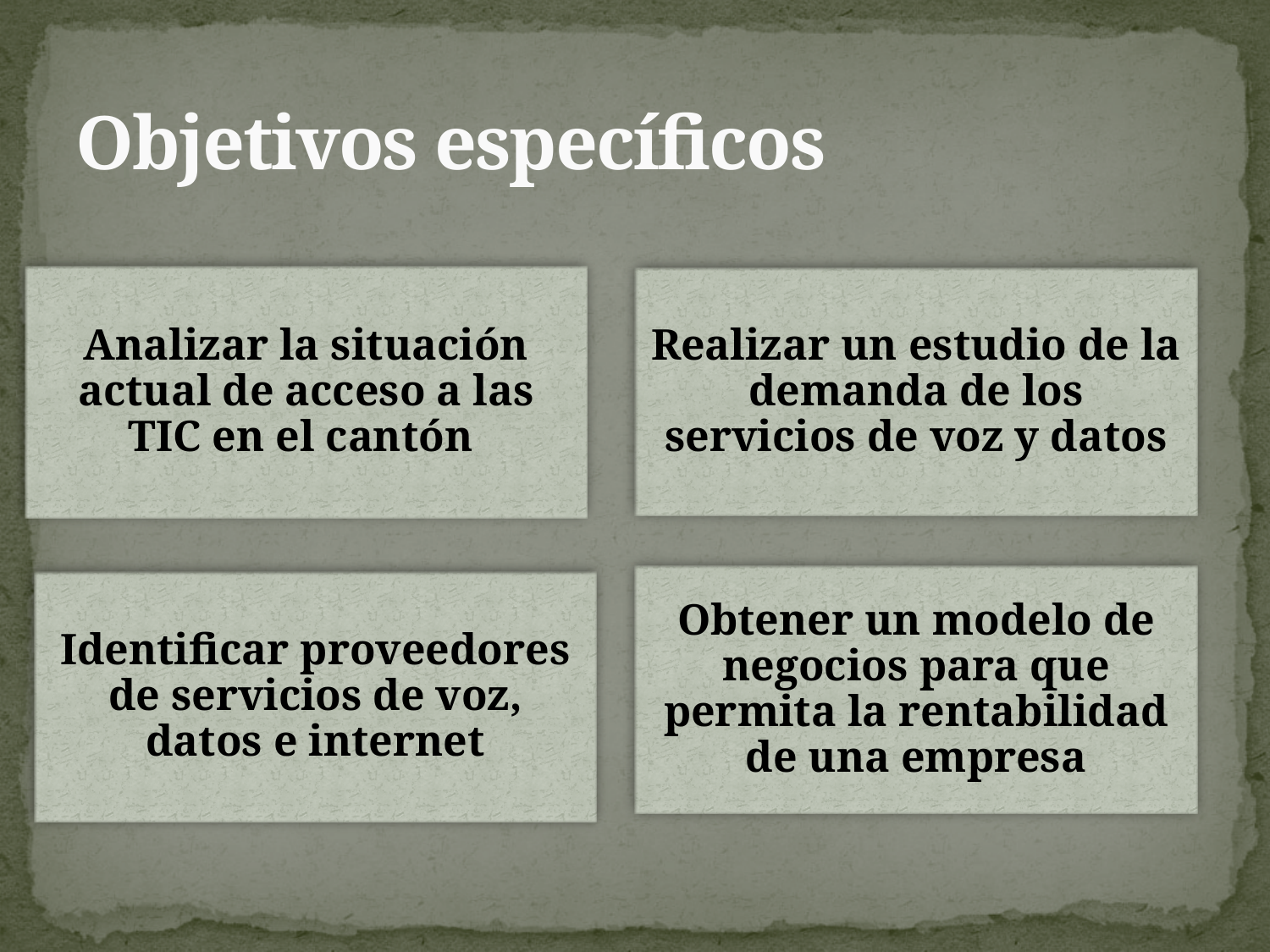

# Objetivos específicos
Analizar la situación actual de acceso a las TIC en el cantón
Realizar un estudio de la demanda de los servicios de voz y datos
Identificar proveedores de servicios de voz, datos e internet
Obtener un modelo de negocios para que permita la rentabilidad de una empresa